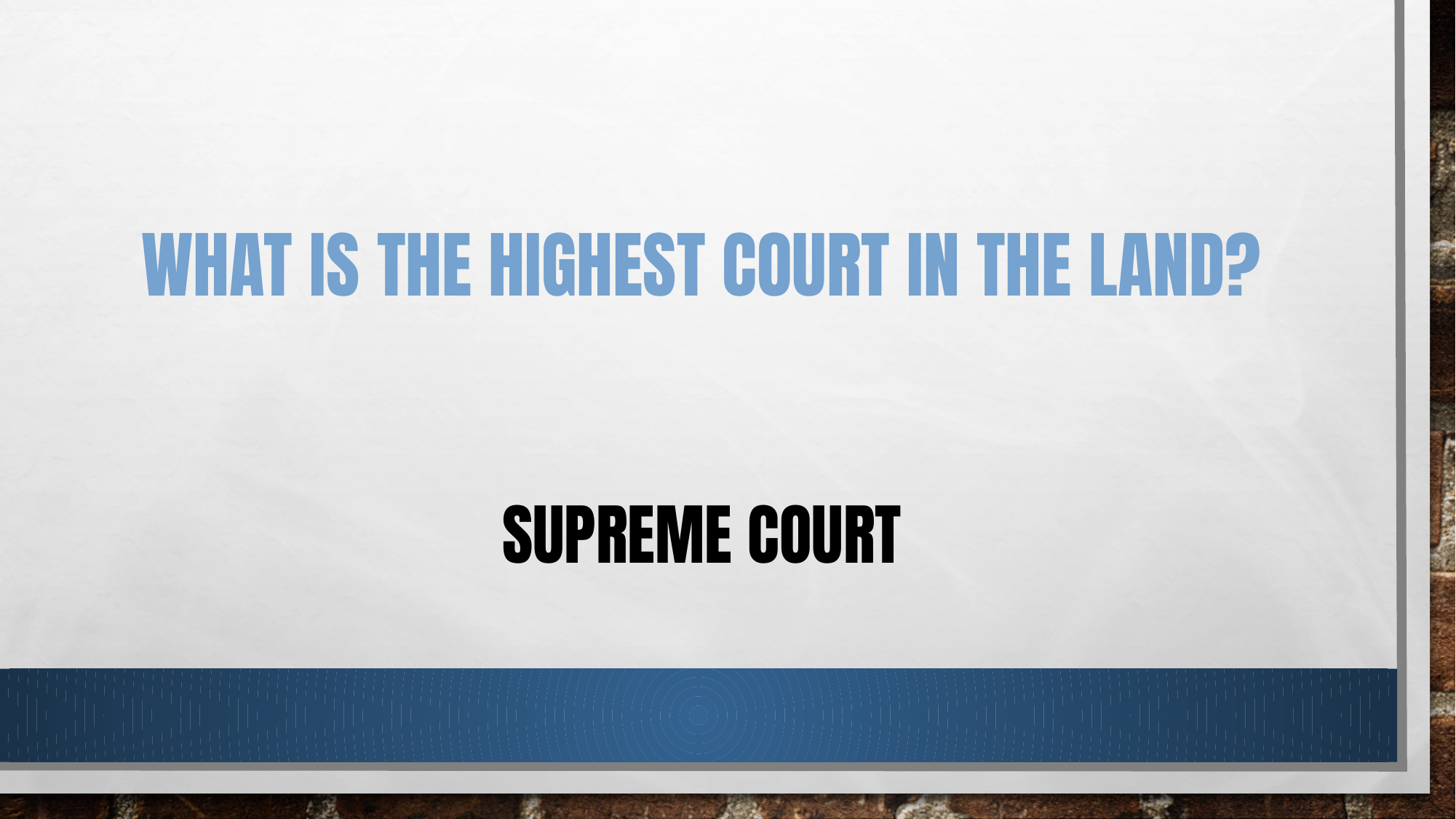

# What is the highest court in the land?
Supreme court